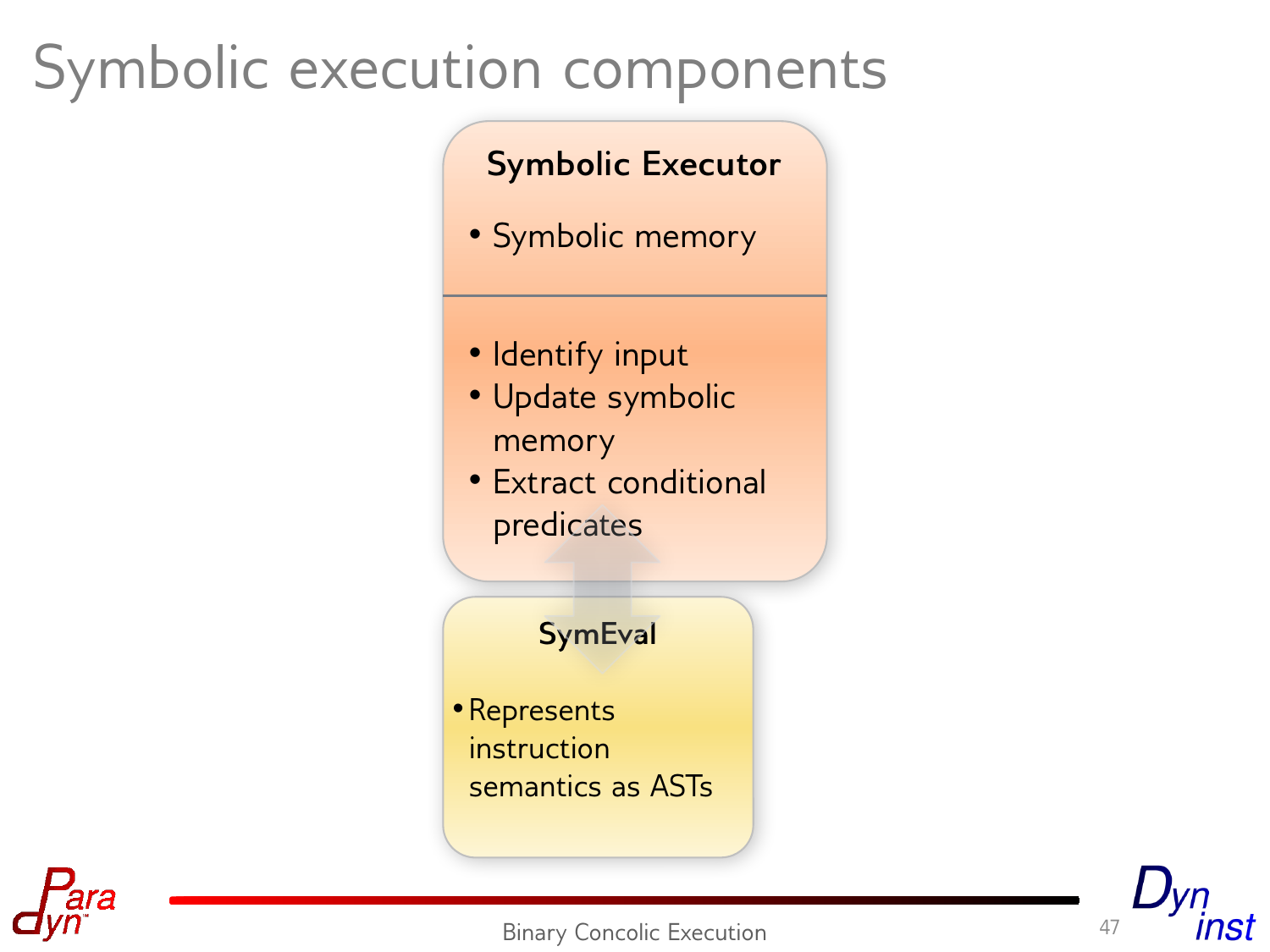

# Symbolic execution components
Symbolic Executor

Symbolic memory
Identify input
Update symbolic memory
Extract conditional predicates

SymEval

Represents instruction semantics as ASTs

47
Binary Concolic Execution